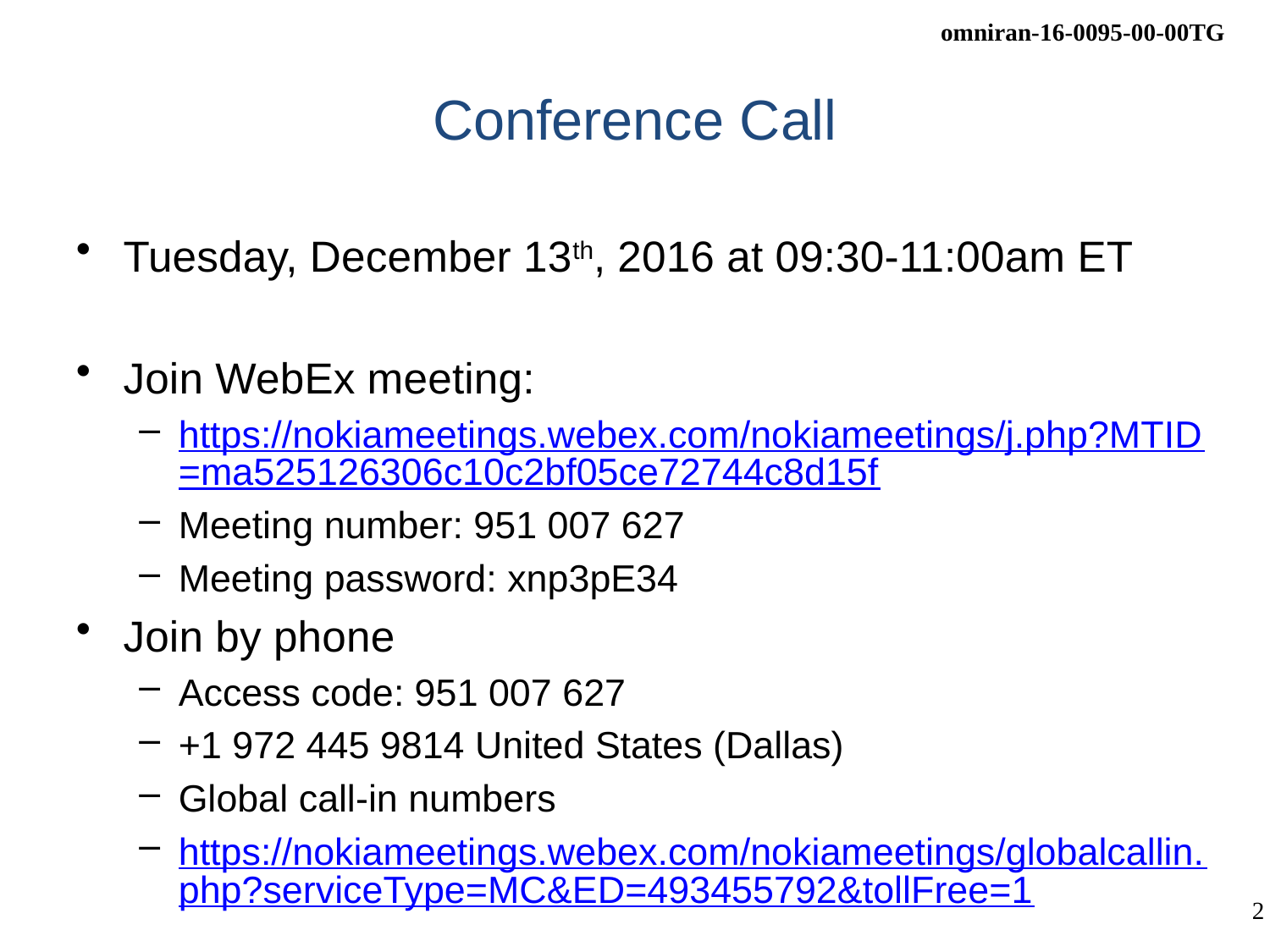

# Conference Call
Tuesday, December 13th, 2016 at 09:30-11:00am ET

Join WebEx meeting:
https://nokiameetings.webex.com/nokiameetings/j.php?MTID=ma525126306c10c2bf05ce72744c8d15f
Meeting number: 951 007 627
Meeting password: xnp3pE34
Join by phone
Access code: 951 007 627
+1 972 445 9814 United States (Dallas)
Global call-in numbers
https://nokiameetings.webex.com/nokiameetings/globalcallin.php?serviceType=MC&ED=493455792&tollFree=1